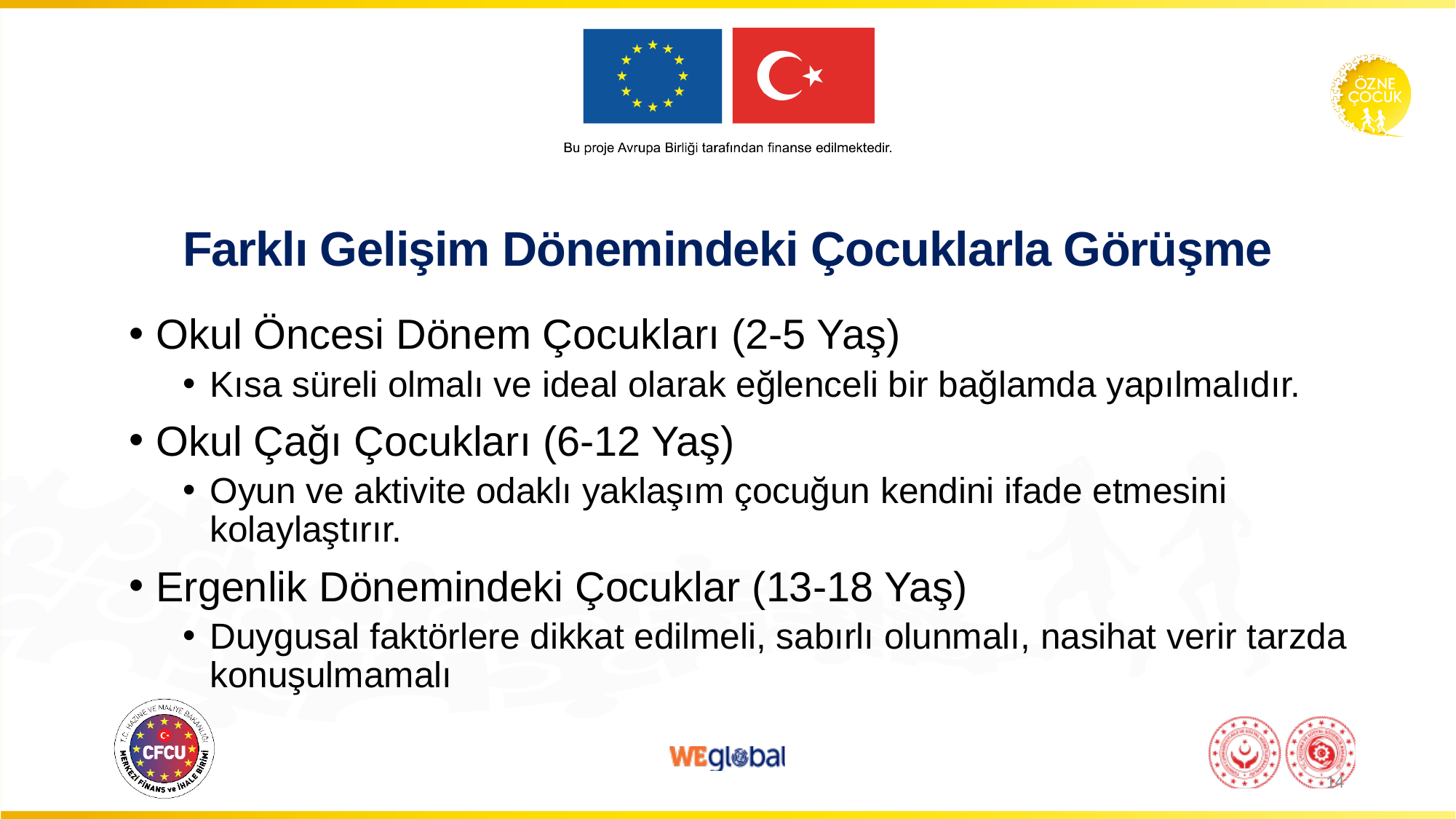

# Farklı Gelişim Dönemindeki Çocuklarla Görüşme
Okul Öncesi Dönem Çocukları (2-5 Yaş)
Kısa süreli olmalı ve ideal olarak eğlenceli bir bağlamda yapılmalıdır.
Okul Çağı Çocukları (6-12 Yaş)
Oyun ve aktivite odaklı yaklaşım çocuğun kendini ifade etmesini kolaylaştırır.
Ergenlik Dönemindeki Çocuklar (13-18 Yaş)
Duygusal faktörlere dikkat edilmeli, sabırlı olunmalı, nasihat verir tarzda konuşulmamalı

14